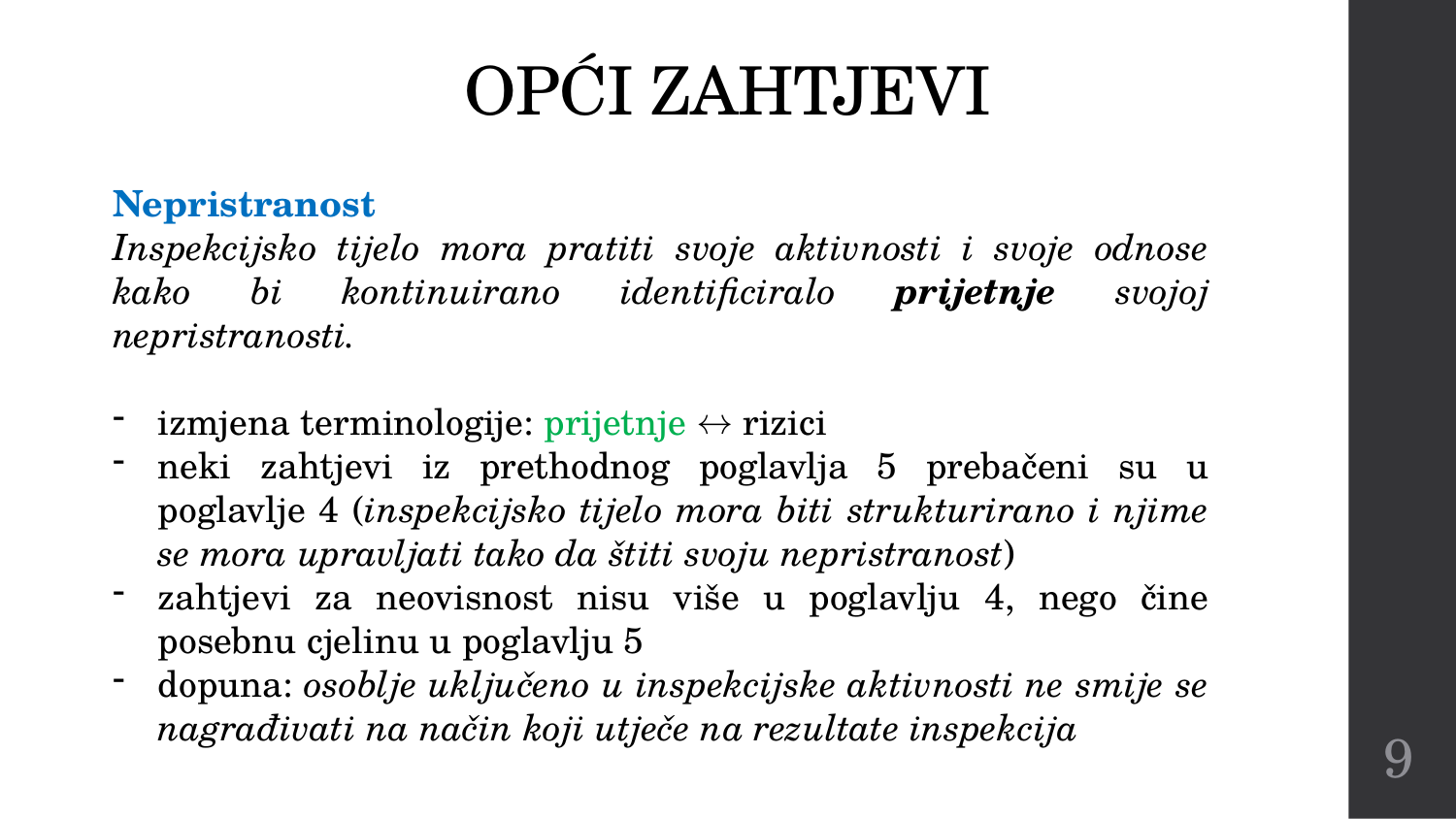

# OPĆI ZAHTJEVI
Nepristranost
Inspekcijsko tijelo mora pratiti svoje aktivnosti i svoje odnose kako bi kontinuirano identificiralo prijetnje svojoj nepristranosti.

izmjena terminologije: prijetnje ↔ rizici
neki zahtjevi iz prethodnog poglavlja 5 prebačeni su u poglavlje 4 (inspekcijsko tijelo mora biti strukturirano i njime se mora upravljati tako da štiti svoju nepristranost)
zahtjevi za neovisnost nisu više u poglavlju 4, nego čine posebnu cjelinu u poglavlju 5
dopuna: osoblje uključeno u inspekcijske aktivnosti ne smije se nagrađivati na način koji utječe na rezultate inspekcija
9